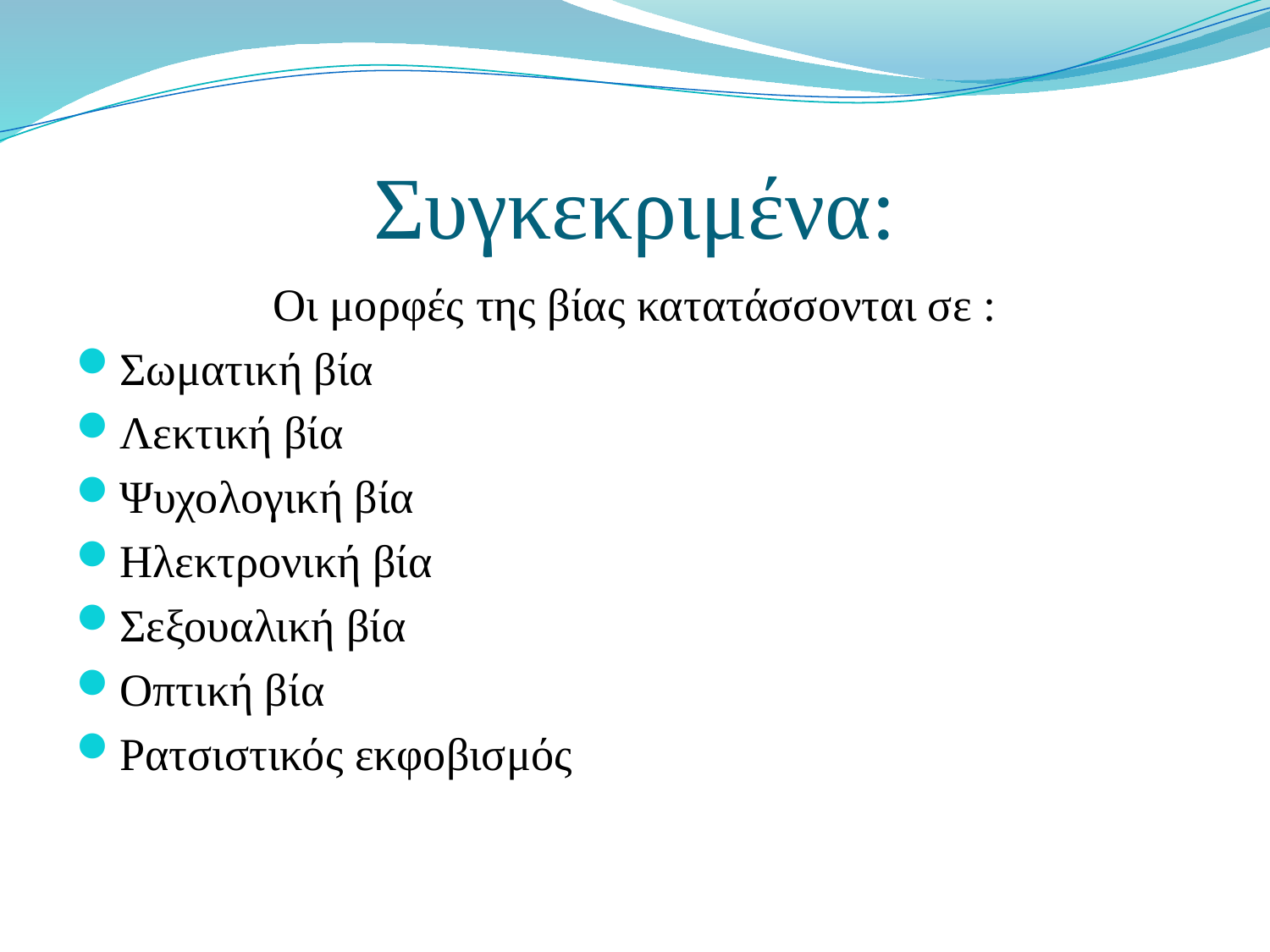

# Συγκεκριμένα:
Οι μορφές της βίας κατατάσσονται σε :
Σωματική βία
Λεκτική βία
Ψυχολογική βία
Ηλεκτρονική βία
Σεξουαλική βία
Οπτική βία
Ρατσιστικός εκφοβισμός